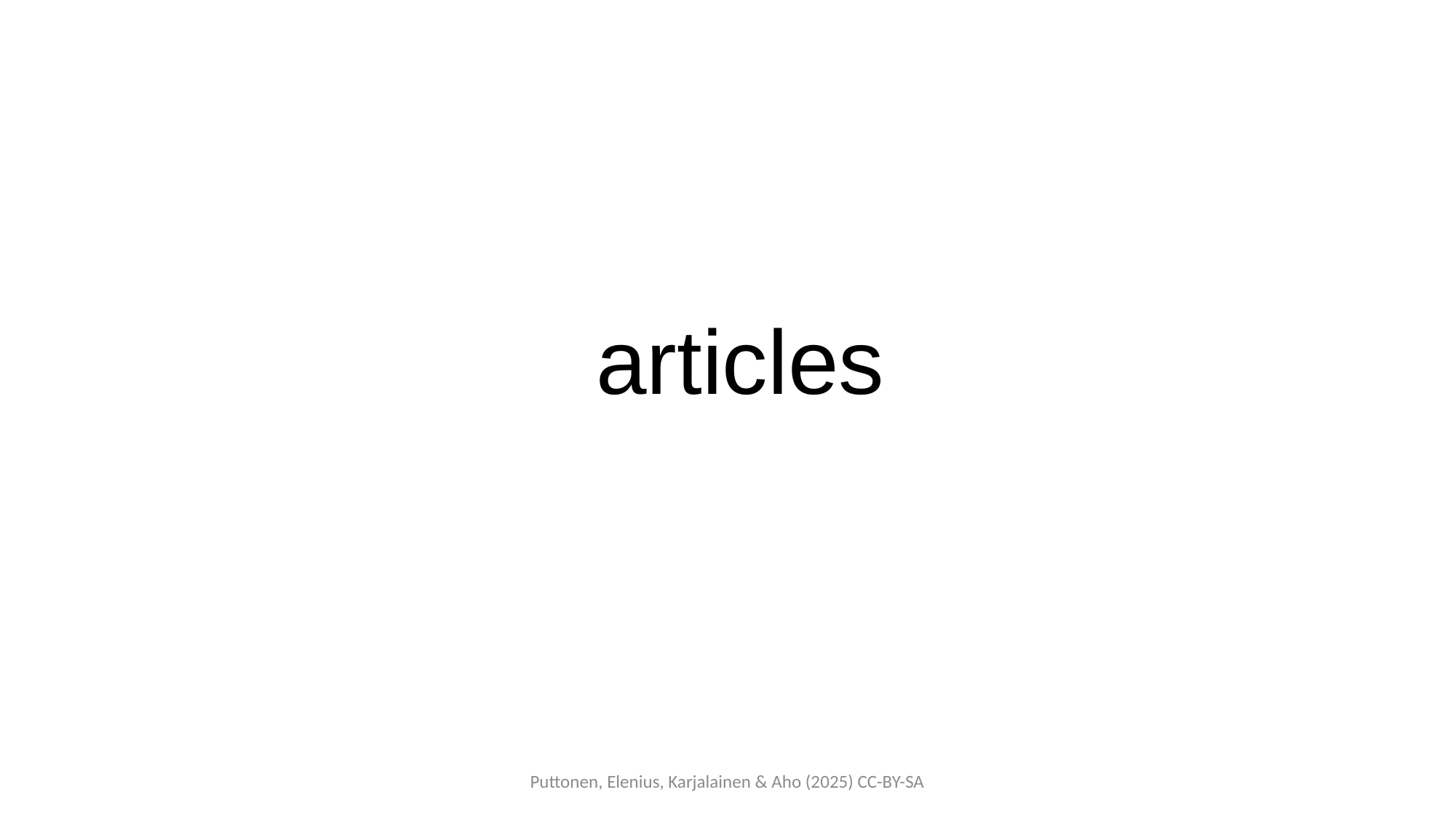

# articles

Puttonen, Elenius, Karjalainen & Aho (2025) CC-BY-SA